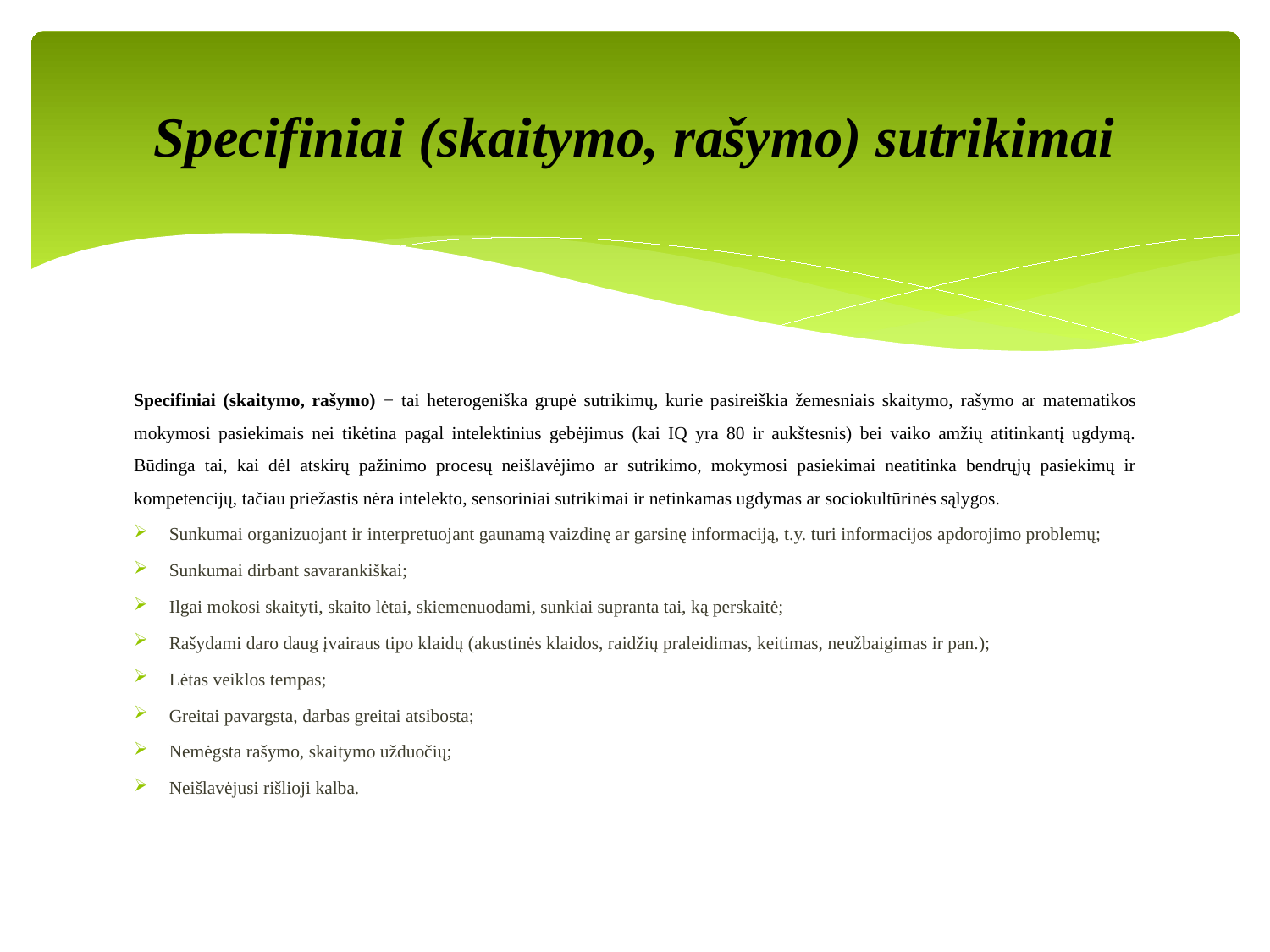

# Specifiniai (skaitymo, rašymo) sutrikimai
Specifiniai (skaitymo, rašymo) − tai heterogeniška grupė sutrikimų, kurie pasireiškia žemesniais skaitymo, rašymo ar matematikos mokymosi pasiekimais nei tikėtina pagal intelektinius gebėjimus (kai IQ yra 80 ir aukštesnis) bei vaiko amžių atitinkantį ugdymą. Būdinga tai, kai dėl atskirų pažinimo procesų neišlavėjimo ar sutrikimo, mokymosi pasiekimai neatitinka bendrųjų pasiekimų ir kompetencijų, tačiau priežastis nėra intelekto, sensoriniai sutrikimai ir netinkamas ugdymas ar sociokultūrinės sąlygos.
Sunkumai organizuojant ir interpretuojant gaunamą vaizdinę ar garsinę informaciją, t.y. turi informacijos apdorojimo problemų;
Sunkumai dirbant savarankiškai;
Ilgai mokosi skaityti, skaito lėtai, skiemenuodami, sunkiai supranta tai, ką perskaitė;
Rašydami daro daug įvairaus tipo klaidų (akustinės klaidos, raidžių praleidimas, keitimas, neužbaigimas ir pan.);
Lėtas veiklos tempas;
Greitai pavargsta, darbas greitai atsibosta;
Nemėgsta rašymo, skaitymo užduočių;
Neišlavėjusi rišlioji kalba.